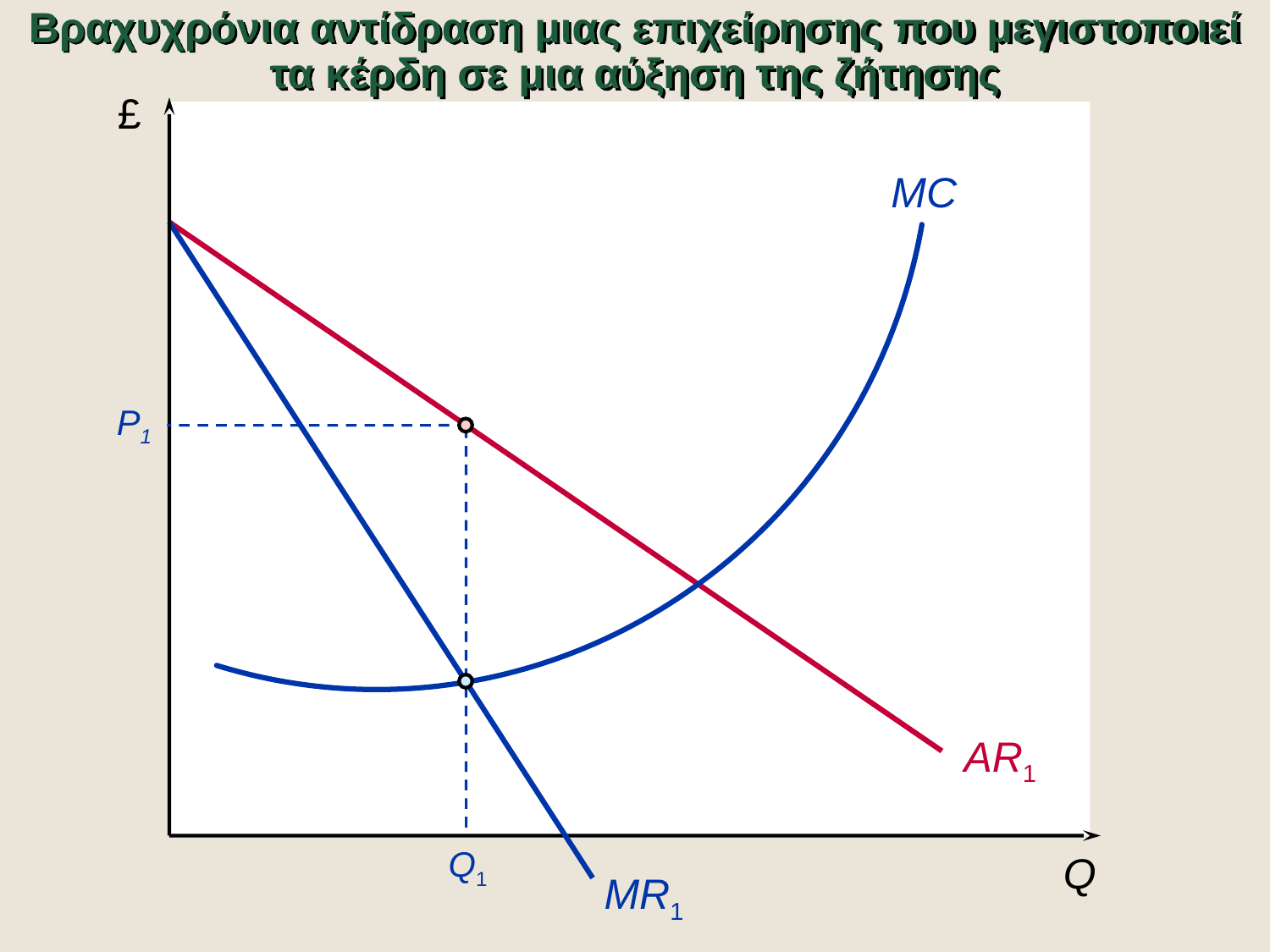

Βραχυχρόνια αντίδραση μιας επιχείρησης που μεγιστοποιεί τα κέρδη σε μια αύξηση της ζήτησης
£

MC

P1

Q1

AR1

Q
MR1